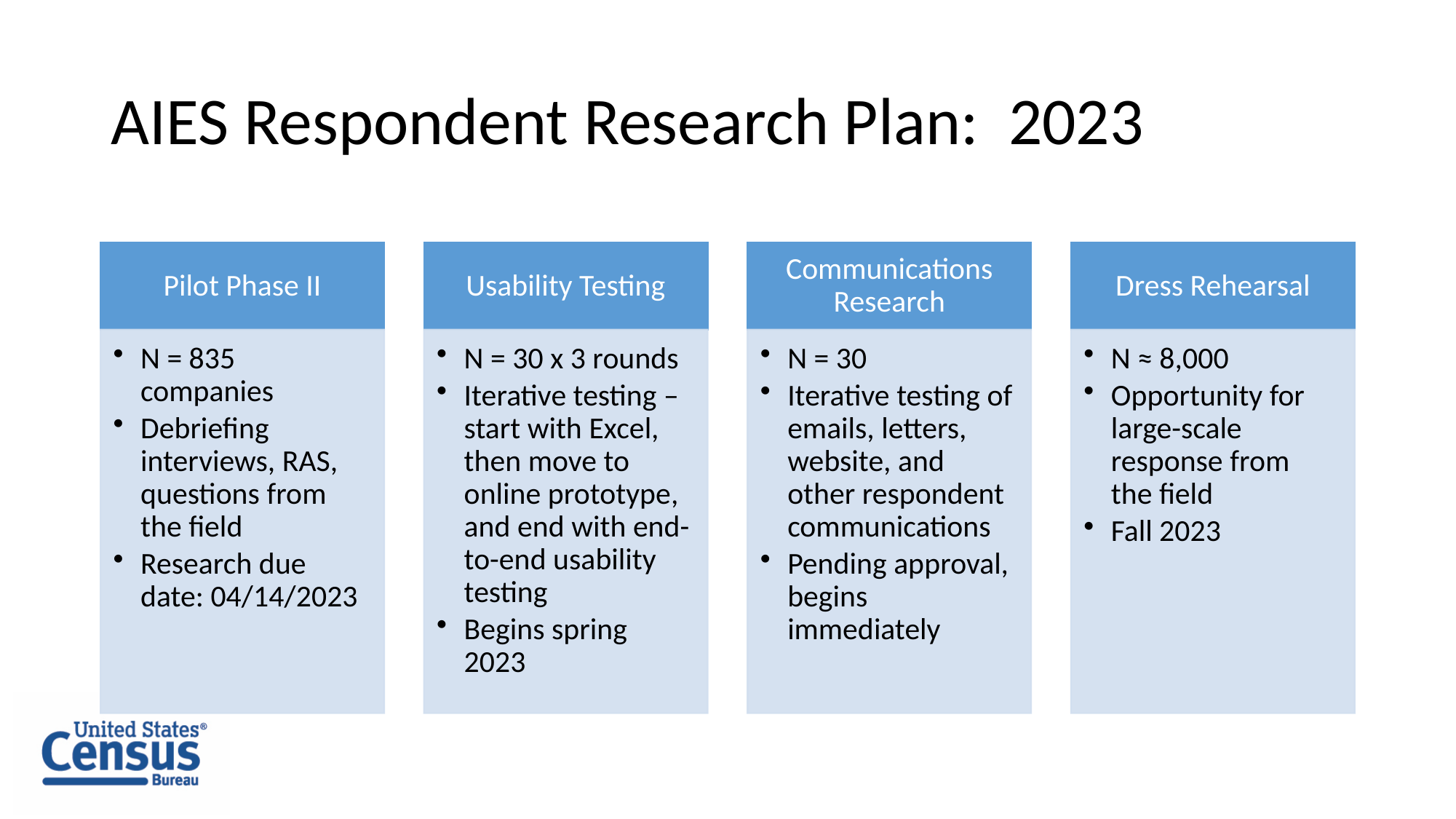

# AIES Respondent Research Plan:  2023
Pilot Phase II
N = 835 companies
Debriefing interviews, RAS, questions from the field
Research due date: 04/14/2023
Usability Testing
N = 30 x 3 rounds
Iterative testing – start with Excel, then move to online prototype, and end with end-to-end usability testing
Begins spring 2023
Communications Research
N = 30
Iterative testing of emails, letters, website, and other respondent communications
Pending approval, begins immediately
Dress Rehearsal
N ≈ 8,000
Opportunity for large-scale response from the field
Fall 2023